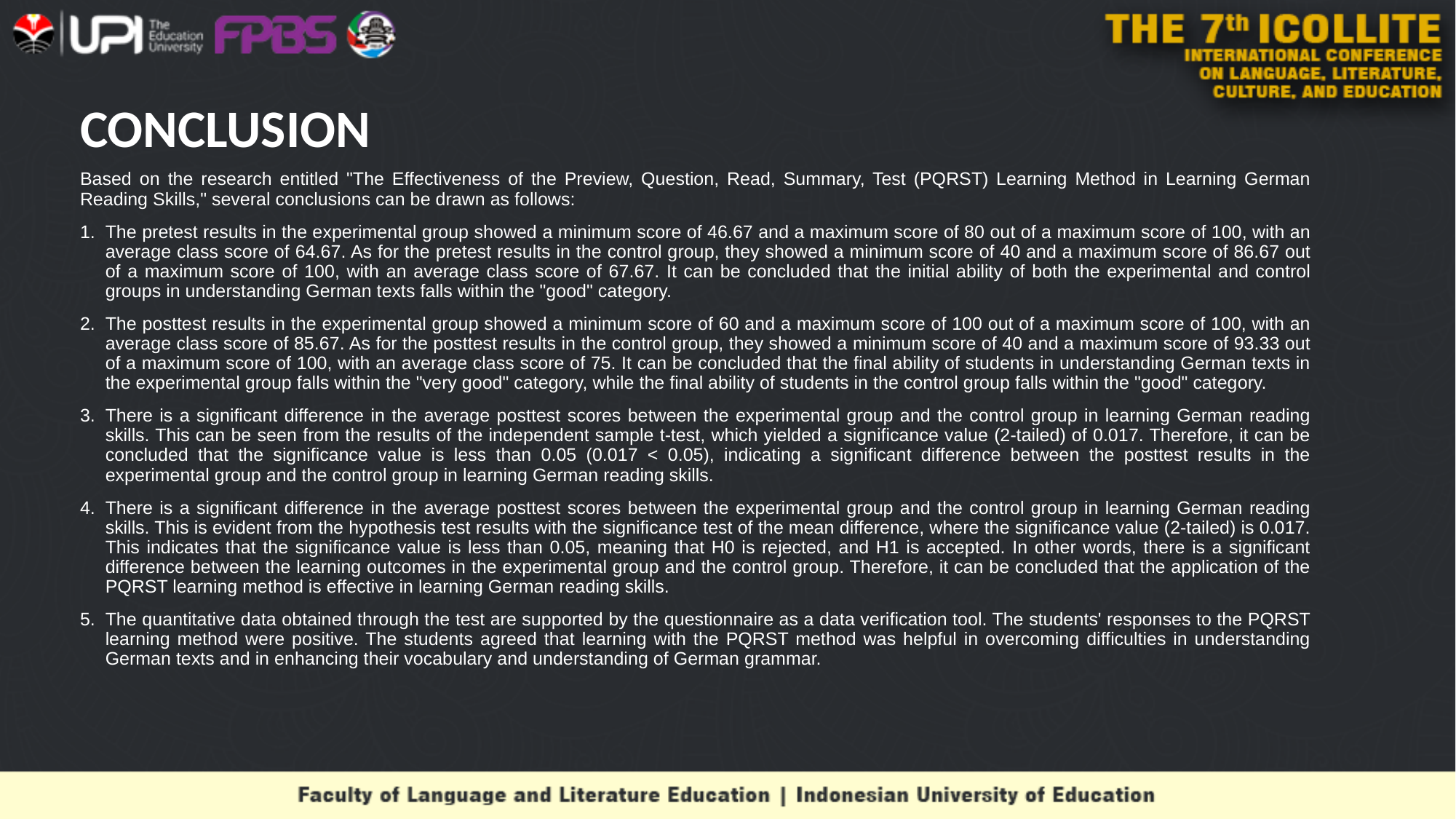

# CONCLUSION
Based on the research entitled "The Effectiveness of the Preview, Question, Read, Summary, Test (PQRST) Learning Method in Learning German Reading Skills," several conclusions can be drawn as follows:
The pretest results in the experimental group showed a minimum score of 46.67 and a maximum score of 80 out of a maximum score of 100, with an average class score of 64.67. As for the pretest results in the control group, they showed a minimum score of 40 and a maximum score of 86.67 out of a maximum score of 100, with an average class score of 67.67. It can be concluded that the initial ability of both the experimental and control groups in understanding German texts falls within the "good" category.
The posttest results in the experimental group showed a minimum score of 60 and a maximum score of 100 out of a maximum score of 100, with an average class score of 85.67. As for the posttest results in the control group, they showed a minimum score of 40 and a maximum score of 93.33 out of a maximum score of 100, with an average class score of 75. It can be concluded that the final ability of students in understanding German texts in the experimental group falls within the "very good" category, while the final ability of students in the control group falls within the "good" category.
There is a significant difference in the average posttest scores between the experimental group and the control group in learning German reading skills. This can be seen from the results of the independent sample t-test, which yielded a significance value (2-tailed) of 0.017. Therefore, it can be concluded that the significance value is less than 0.05 (0.017 < 0.05), indicating a significant difference between the posttest results in the experimental group and the control group in learning German reading skills.
There is a significant difference in the average posttest scores between the experimental group and the control group in learning German reading skills. This is evident from the hypothesis test results with the significance test of the mean difference, where the significance value (2-tailed) is 0.017. This indicates that the significance value is less than 0.05, meaning that H0 is rejected, and H1 is accepted. In other words, there is a significant difference between the learning outcomes in the experimental group and the control group. Therefore, it can be concluded that the application of the PQRST learning method is effective in learning German reading skills.
The quantitative data obtained through the test are supported by the questionnaire as a data verification tool. The students' responses to the PQRST learning method were positive. The students agreed that learning with the PQRST method was helpful in overcoming difficulties in understanding German texts and in enhancing their vocabulary and understanding of German grammar.